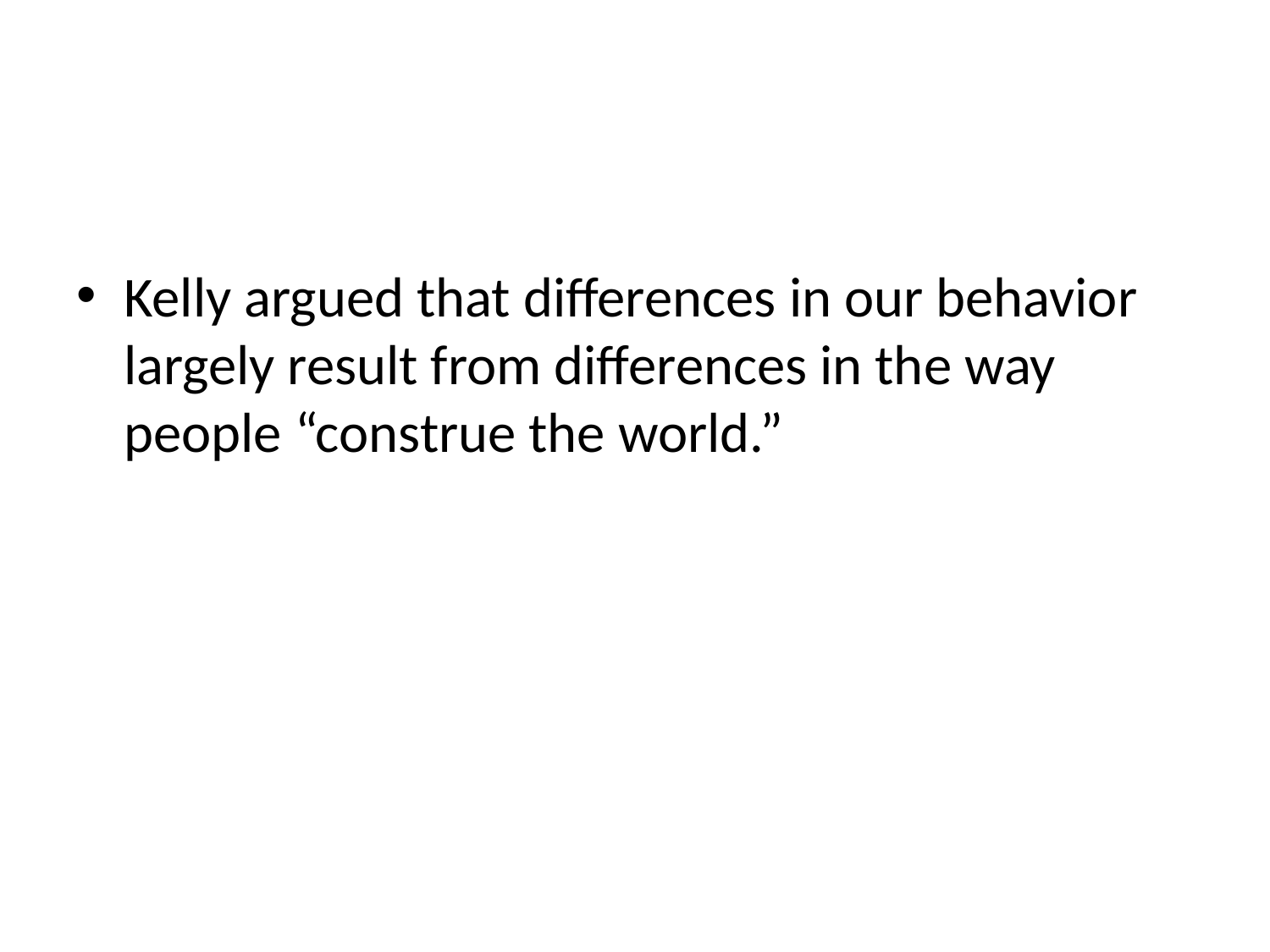

Kelly argued that differences in our behavior largely result from differences in the way people “construe the world.”